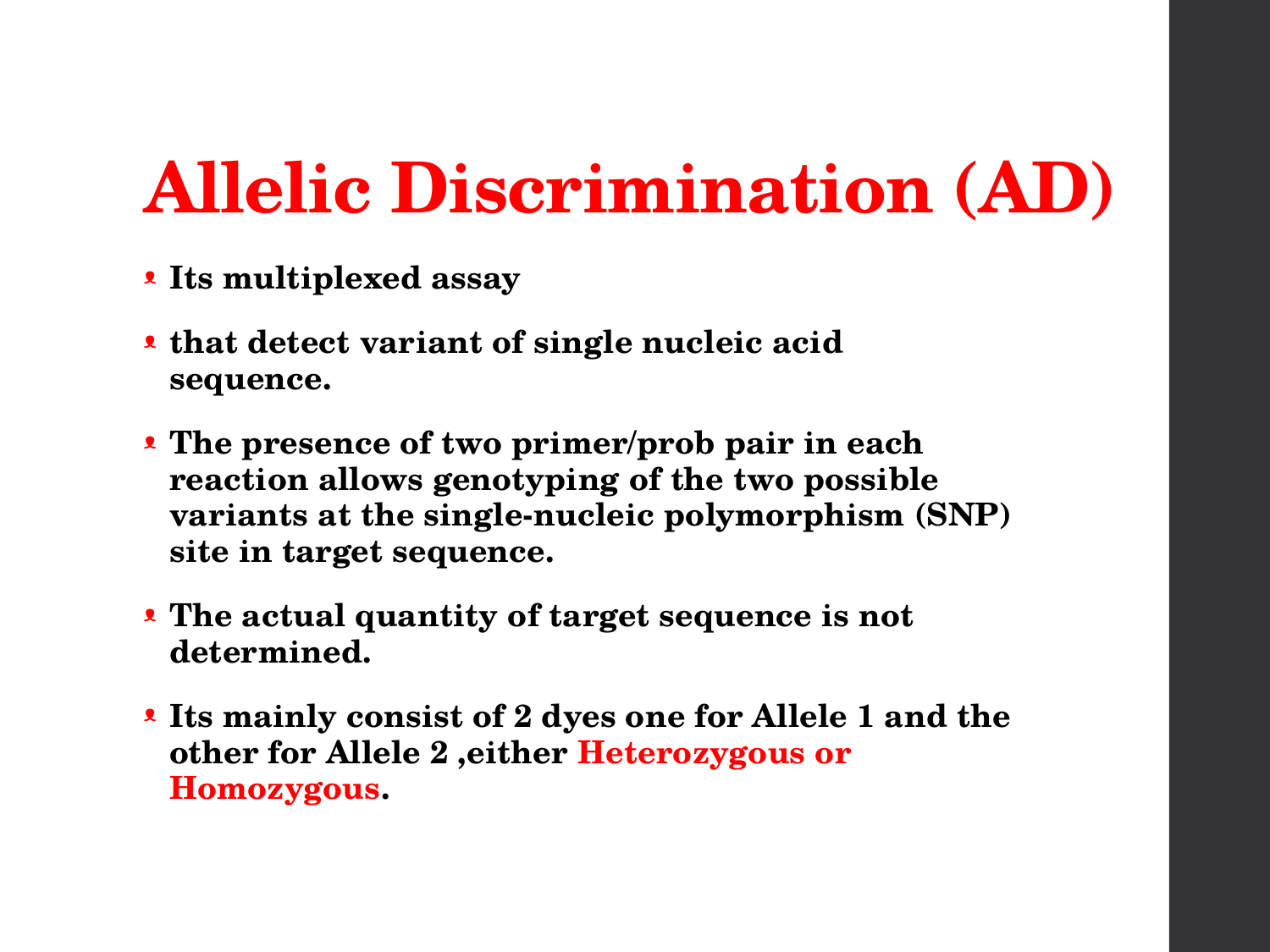

# Allelic Discrimination (AD)
Its multiplexed assay
that detect variant of single nucleic acid sequence.
The presence of two primer/prob pair in each reaction allows genotyping of the two possible variants at the single-nucleic polymorphism (SNP) site in target sequence.
The actual quantity of target sequence is not determined.
Its mainly consist of 2 dyes one for Allele 1 and the other for Allele 2 ,either Heterozygous or Homozygous.